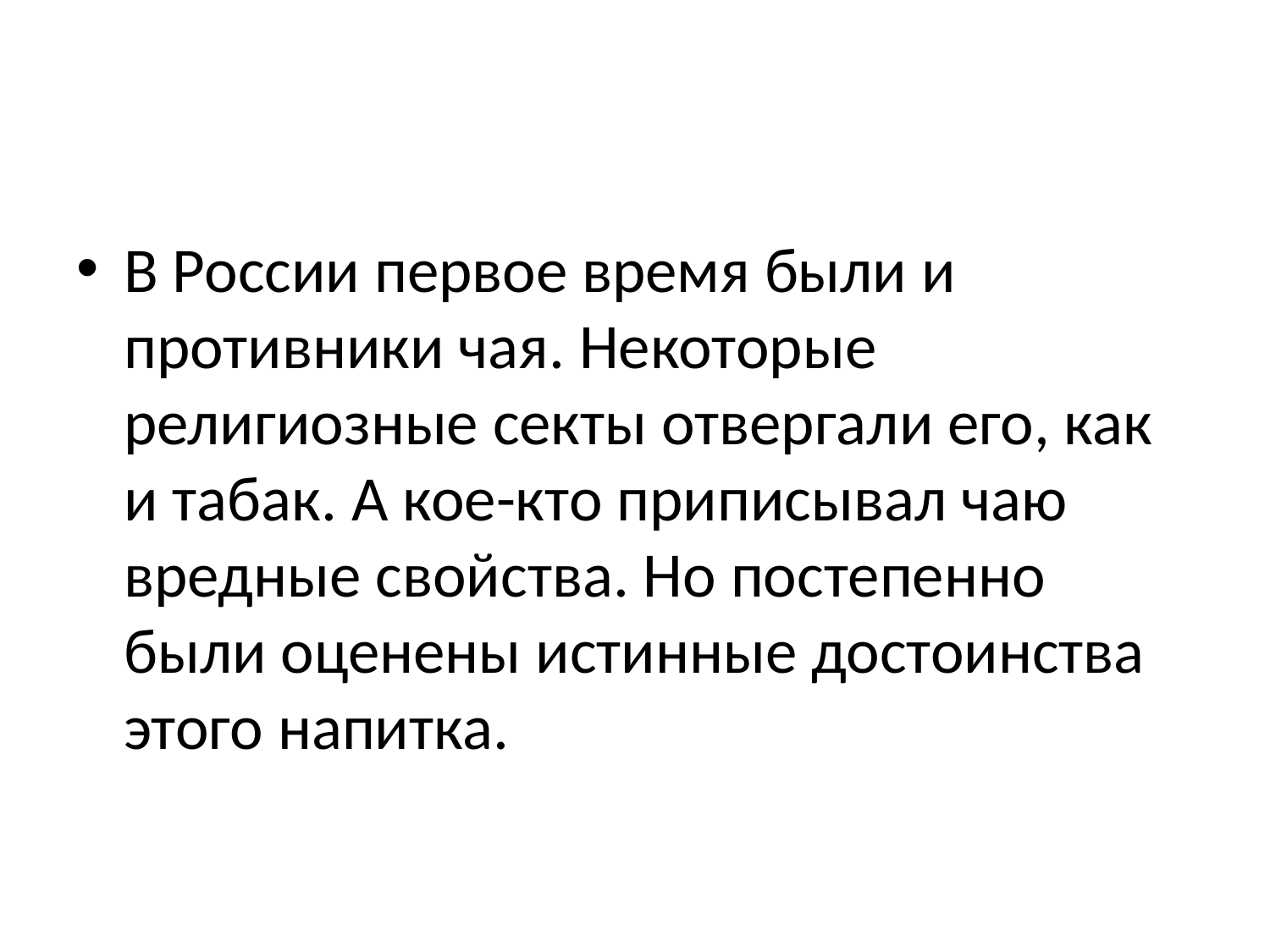

#
В России первое время были и противники чая. Некоторые религиозные секты отвергали его, как и табак. А кое-кто приписывал чаю вредные свойства. Но постепенно были оценены истинные достоинства этого напитка.